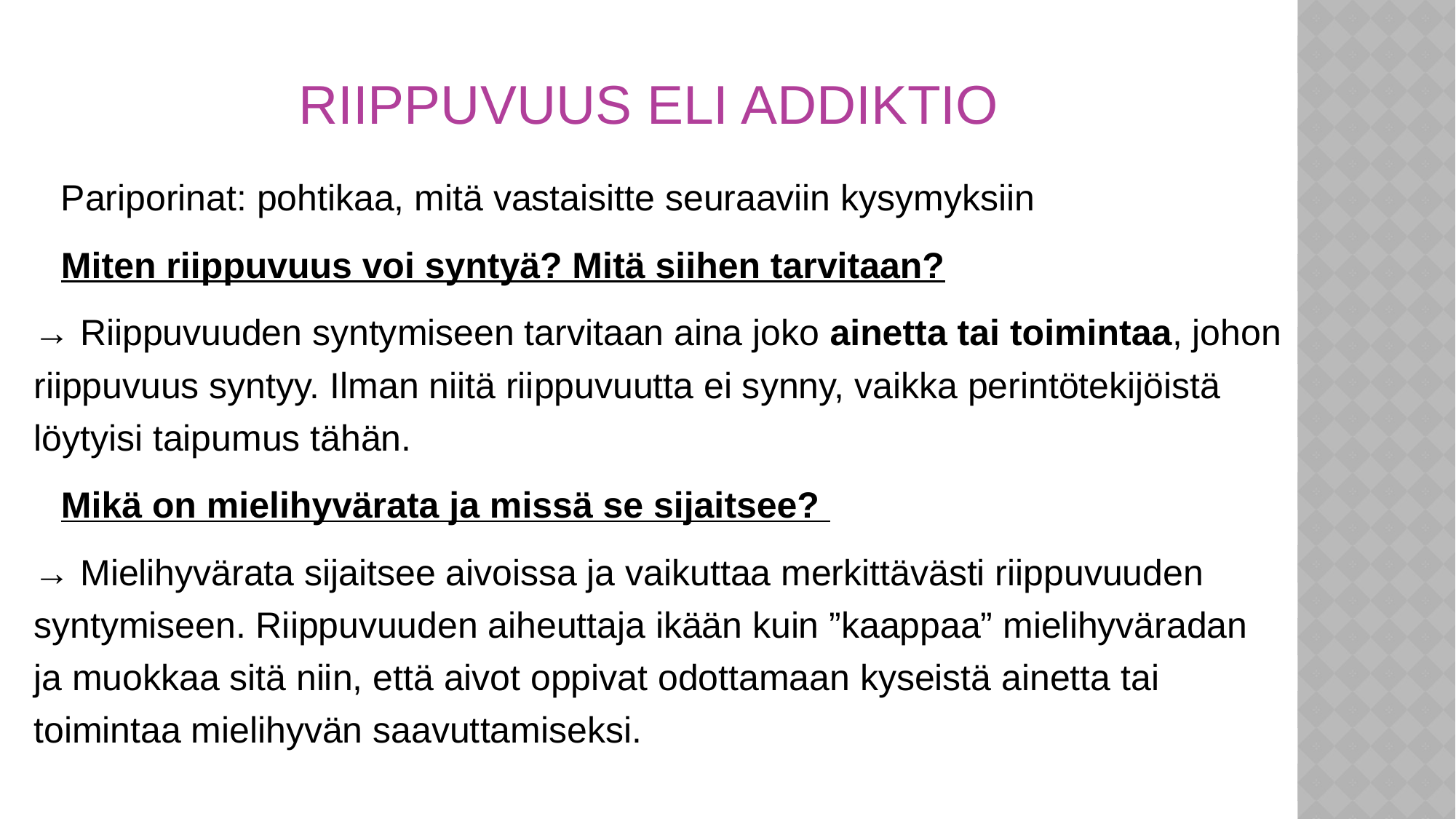

# RIIPPUVUUS ELI ADDIKTIO
Pariporinat: pohtikaa, mitä vastaisitte seuraaviin kysymyksiin
Miten riippuvuus voi syntyä? Mitä siihen tarvitaan?
→ Riippuvuuden syntymiseen tarvitaan aina joko ainetta tai toimintaa, johon riippuvuus syntyy. Ilman niitä riippuvuutta ei synny, vaikka perintötekijöistä löytyisi taipumus tähän.
Mikä on mielihyvärata ja missä se sijaitsee?
→ Mielihyvärata sijaitsee aivoissa ja vaikuttaa merkittävästi riippuvuuden syntymiseen. Riippuvuuden aiheuttaja ikään kuin ”kaappaa” mielihyväradan ja muokkaa sitä niin, että aivot oppivat odottamaan kyseistä ainetta tai toimintaa mielihyvän saavuttamiseksi.